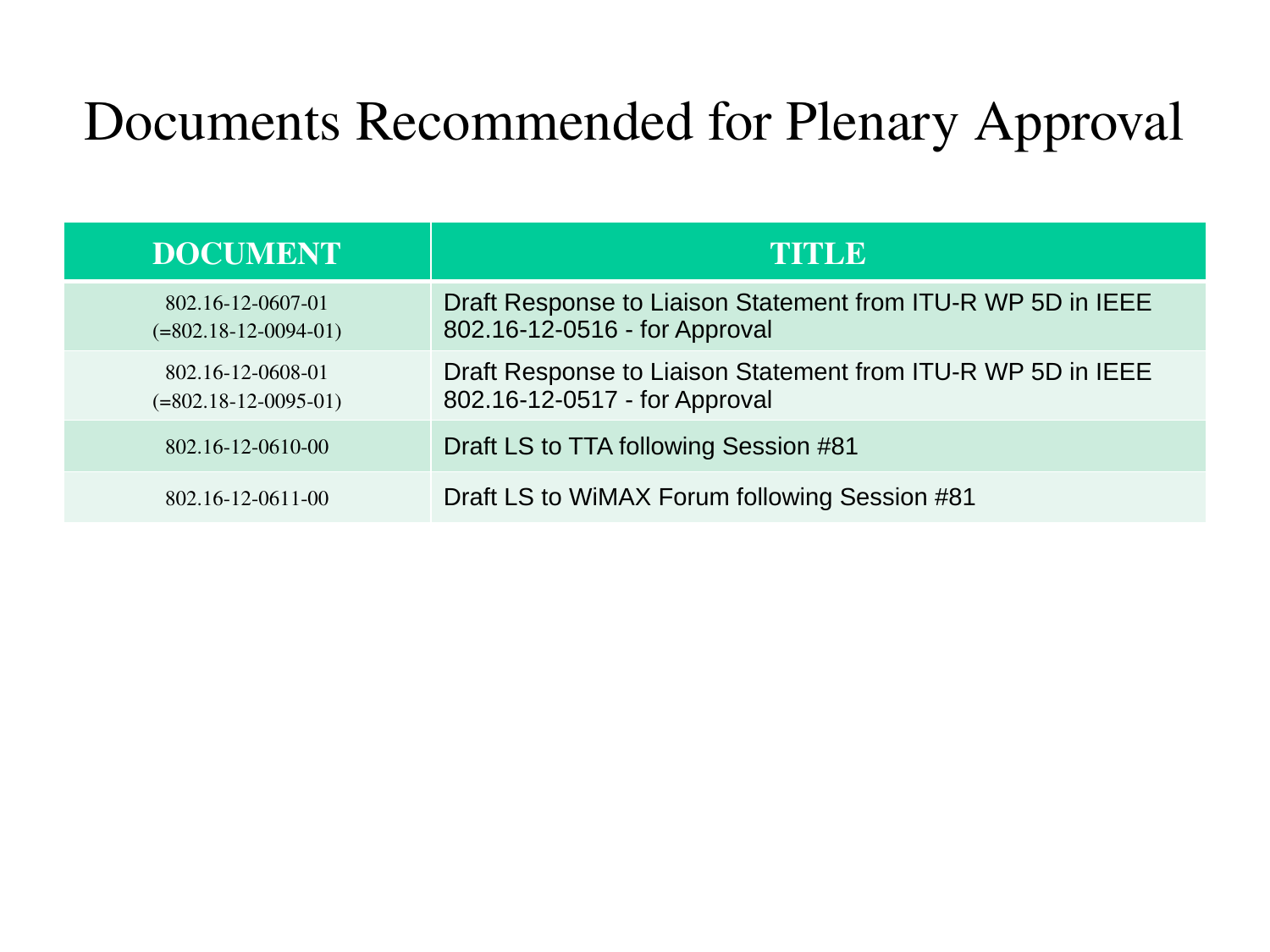

# Documents Recommended for Plenary Approval
| DOCUMENT | TITLE |
| --- | --- |
| 802.16-12-0607-01 (=802.18-12-0094-01) | Draft Response to Liaison Statement from ITU-R WP 5D in IEEE 802.16-12-0516 - for Approval |
| 802.16-12-0608-01 (=802.18-12-0095-01) | Draft Response to Liaison Statement from ITU-R WP 5D in IEEE 802.16-12-0517 - for Approval |
| 802.16-12-0610-00 | Draft LS to TTA following Session #81 |
| 802.16-12-0611-00 | Draft LS to WiMAX Forum following Session #81 |